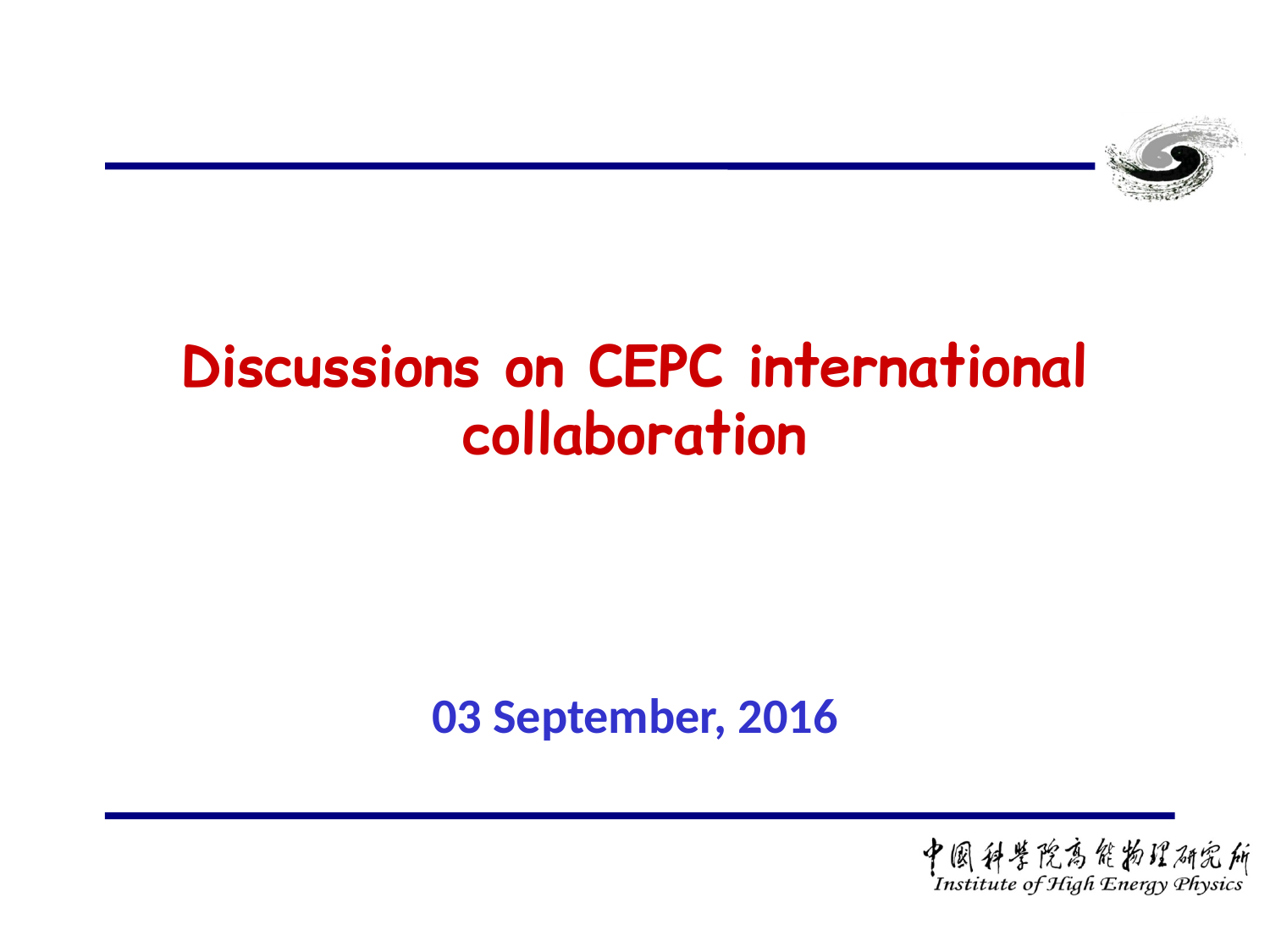

# Discussions on CEPC international collaboration

03 September, 2016